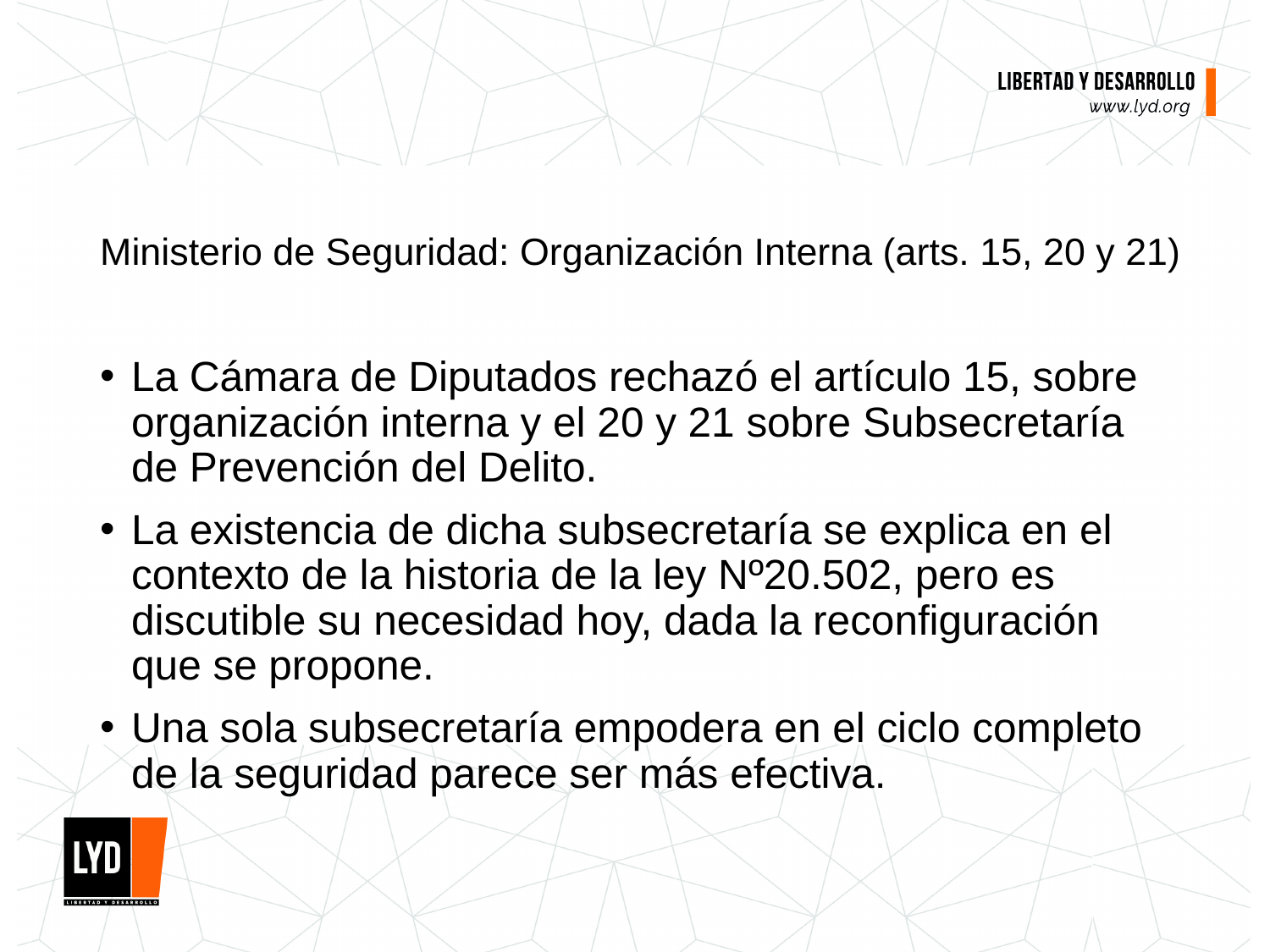

# Ministerio de Seguridad: Organización Interna (arts. 15, 20 y 21)
La Cámara de Diputados rechazó el artículo 15, sobre organización interna y el 20 y 21 sobre Subsecretaría de Prevención del Delito.
La existencia de dicha subsecretaría se explica en el contexto de la historia de la ley Nº20.502, pero es discutible su necesidad hoy, dada la reconfiguración que se propone.
Una sola subsecretaría empodera en el ciclo completo de la seguridad parece ser más efectiva.